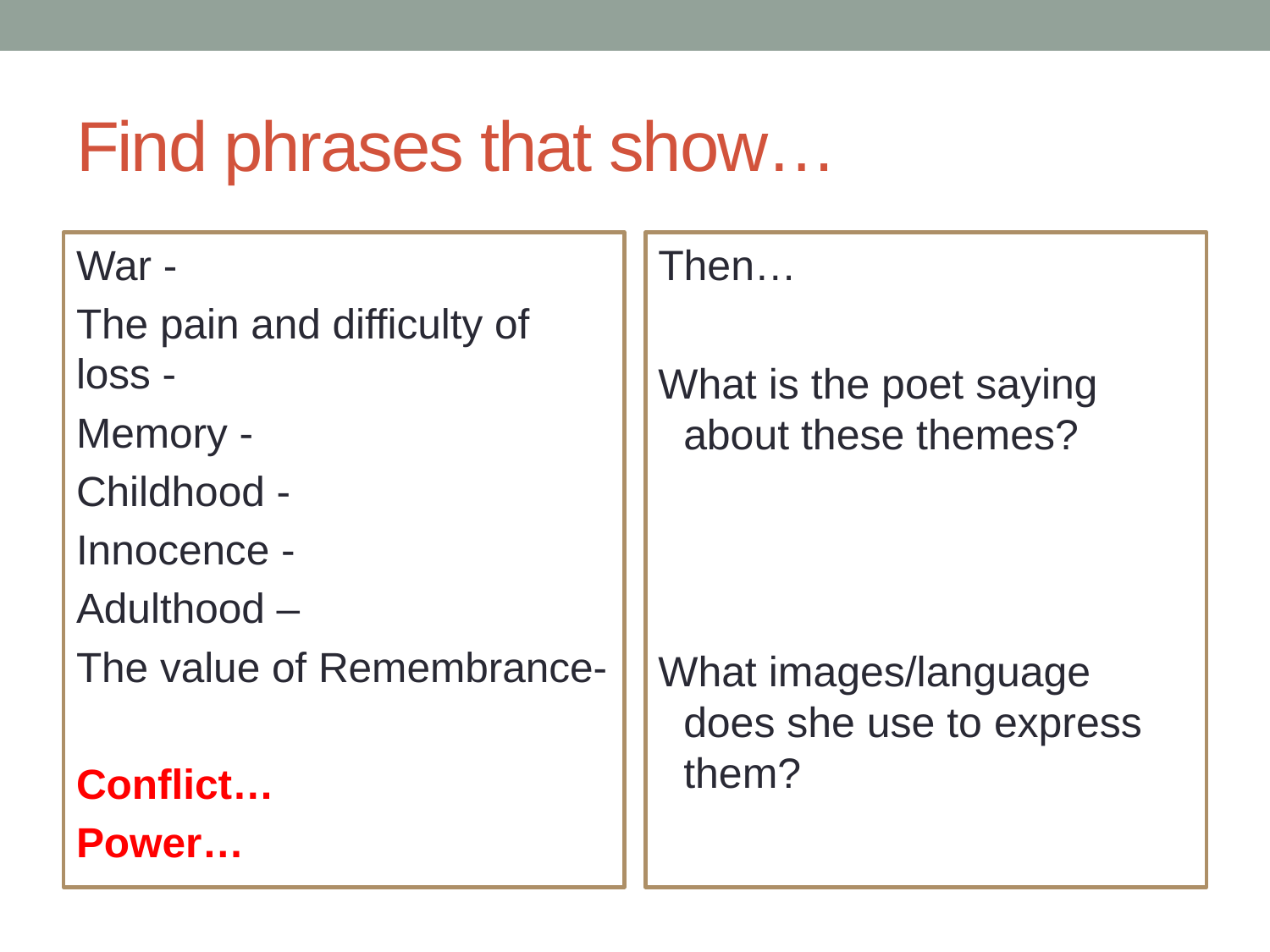

# Find phrases that show…
War -
The pain and difficulty of loss -
Memory -
Childhood -
Innocence -
Adulthood –
The value of Remembrance-

Conflict…
Power…

Then…

What is the poet saying about these themes?

What images/language does she use to express them?